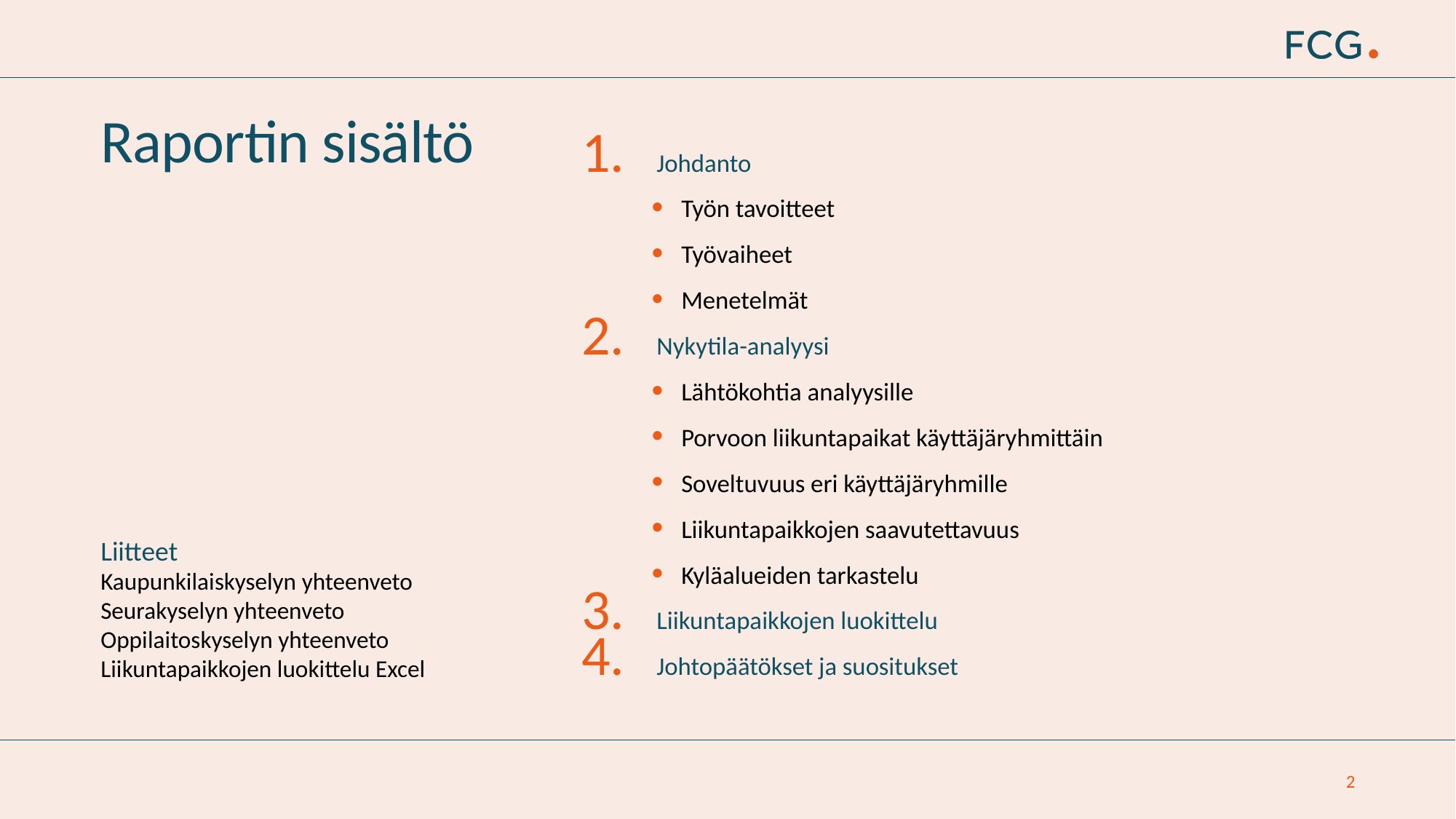

# Raportin sisältö
Johdanto
Työn tavoitteet
Työvaiheet
Menetelmät
Nykytila-analyysi
Lähtökohtia analyysille
Porvoon liikuntapaikat käyttäjäryhmittäin
Soveltuvuus eri käyttäjäryhmille
Liikuntapaikkojen saavutettavuus
Kyläalueiden tarkastelu
Liikuntapaikkojen luokittelu
Johtopäätökset ja suositukset
Liitteet
Kaupunkilaiskyselyn yhteenveto
Seurakyselyn yhteenveto
Oppilaitoskyselyn yhteenveto
Liikuntapaikkojen luokittelu Excel
2